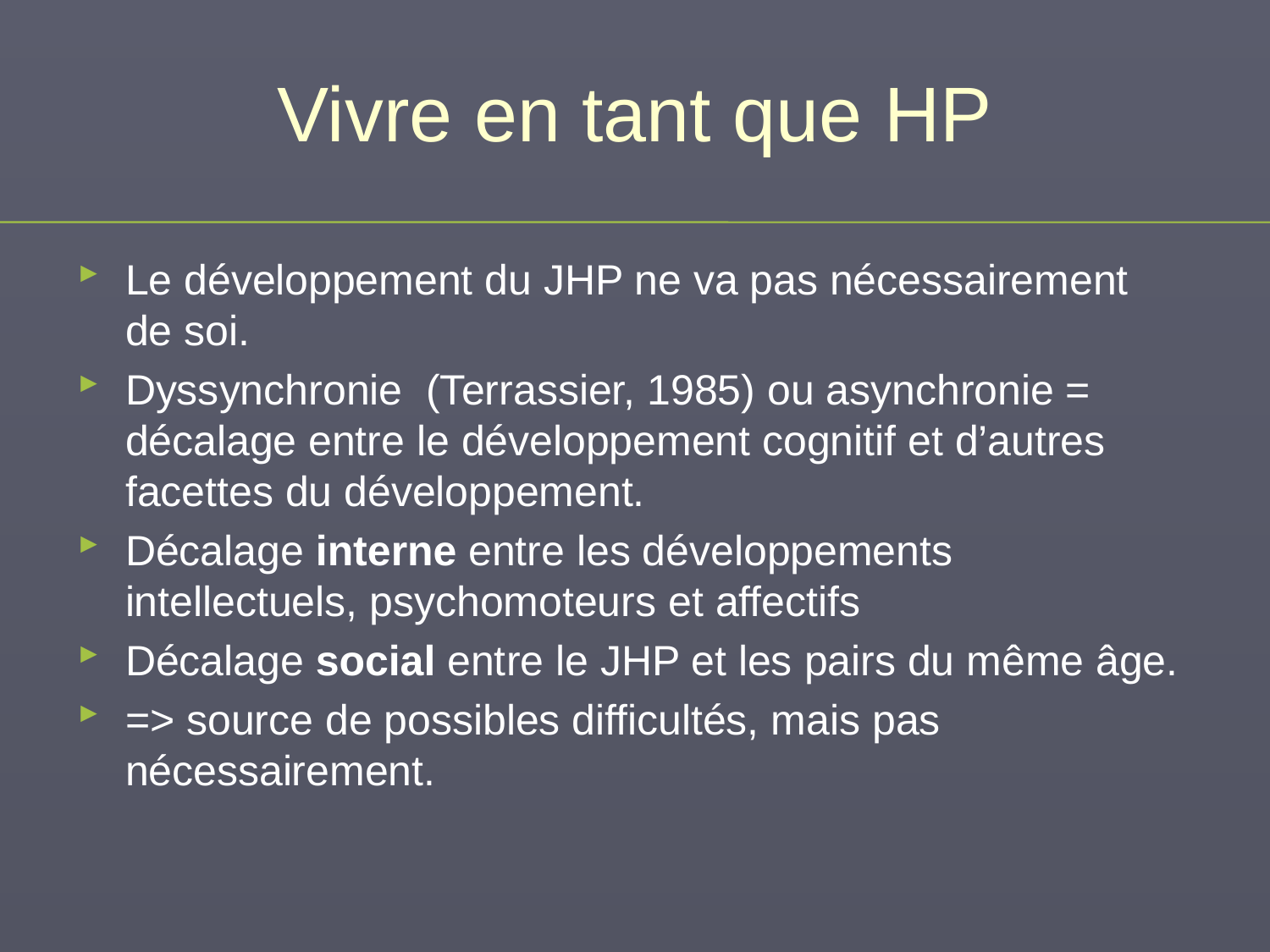

# Vivre en tant que HP
Le développement du JHP ne va pas nécessairement de soi.
Dyssynchronie  (Terrassier, 1985) ou asynchronie = décalage entre le développement cognitif et d’autres facettes du développement.
Décalage interne entre les développements intellectuels, psychomoteurs et affectifs
Décalage social entre le JHP et les pairs du même âge.
=> source de possibles difficultés, mais pas nécessairement.